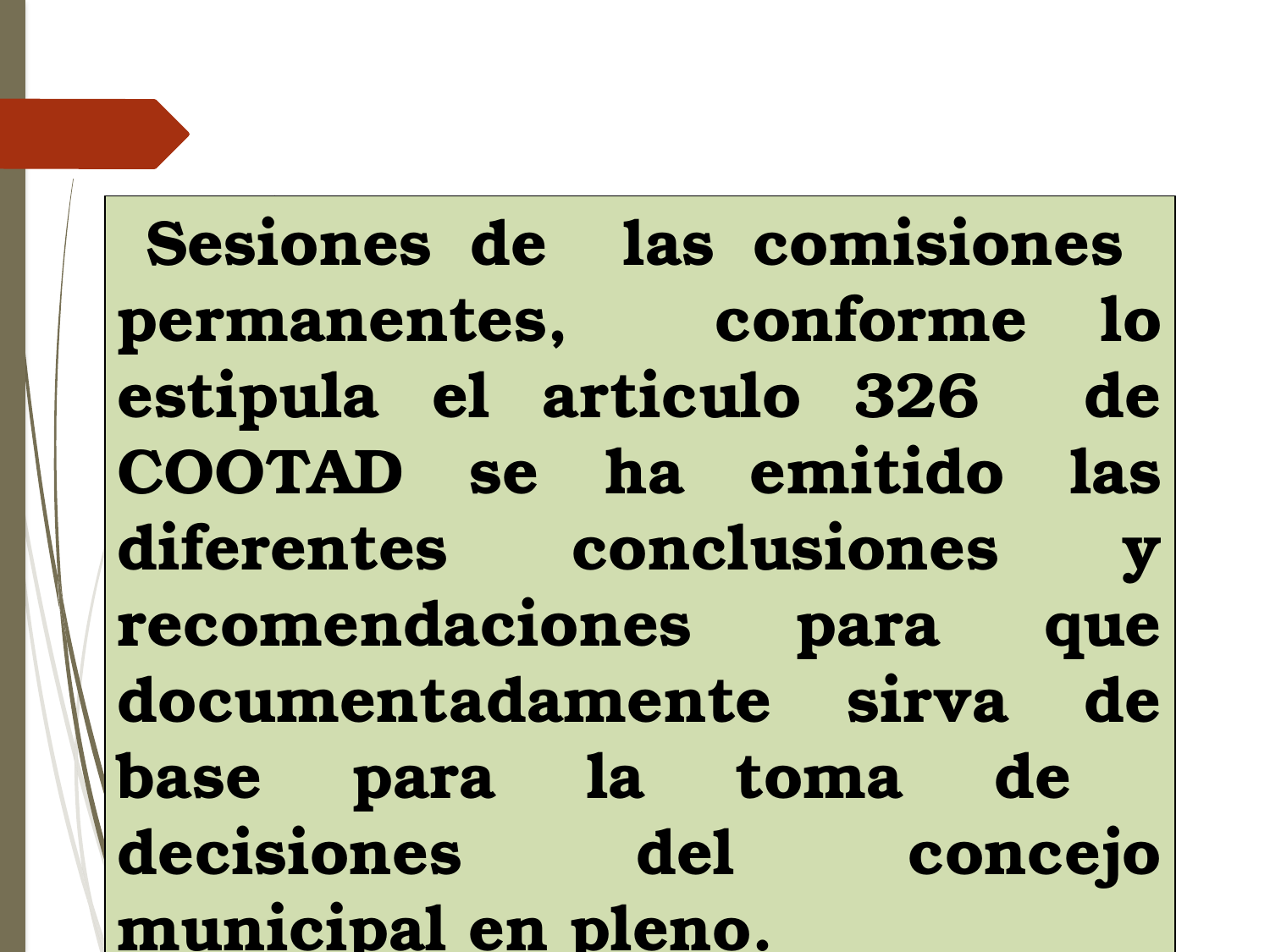

Sesiones de  las comisiones  permanentes,  conforme lo estipula el articulo 326  de COOTAD se ha emitido las diferentes conclusiones y recomendaciones para que documentadamente sirva de base para la toma de  decisiones del concejo municipal en pleno.